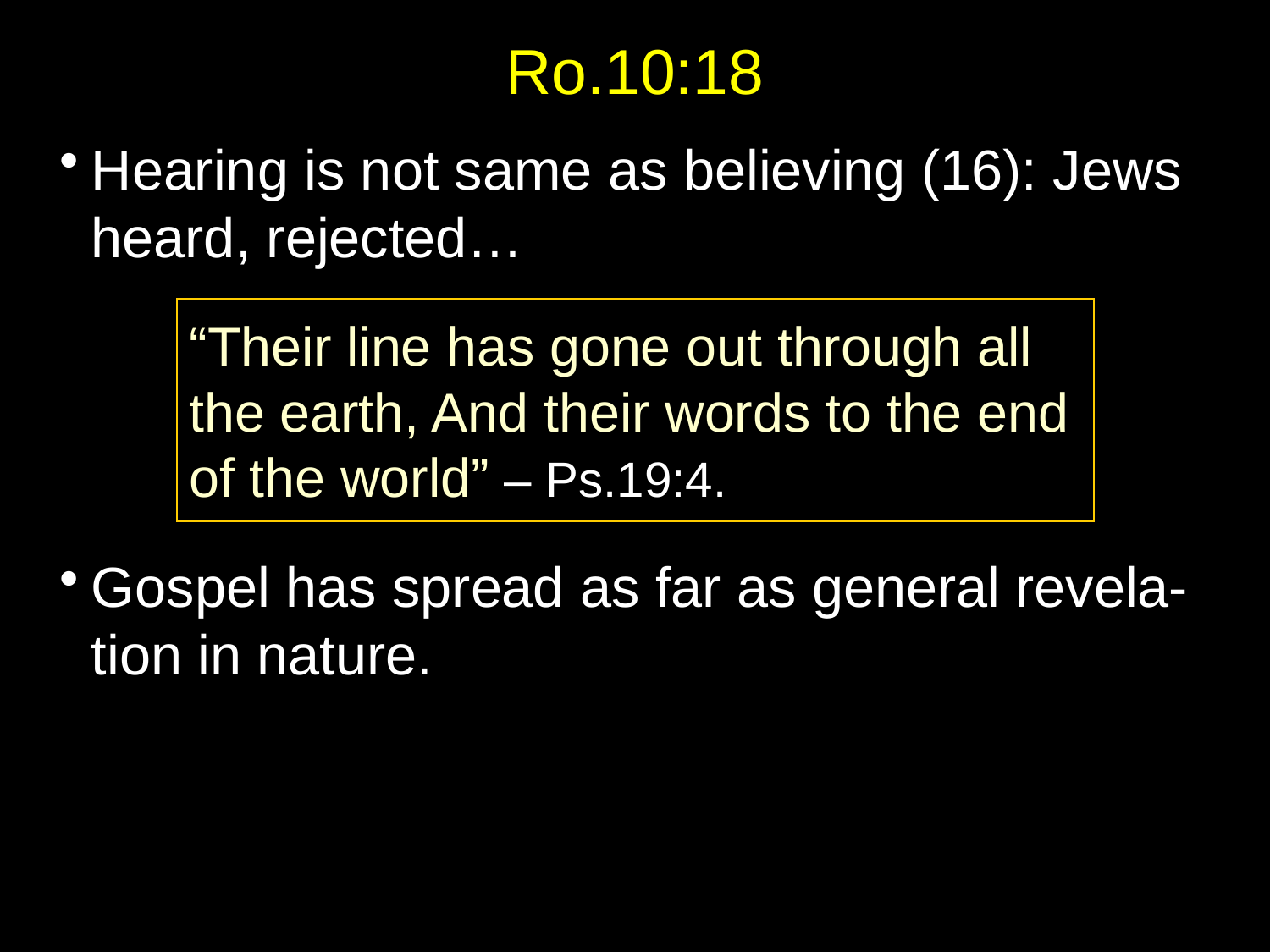

# Ro.10:18
Hearing is not same as believing (16): Jews heard, rejected…

Gospel has spread as far as general revela-tion in nature.
“Their line has gone out through all the earth, And their words to the end of the world” – Ps.19:4.